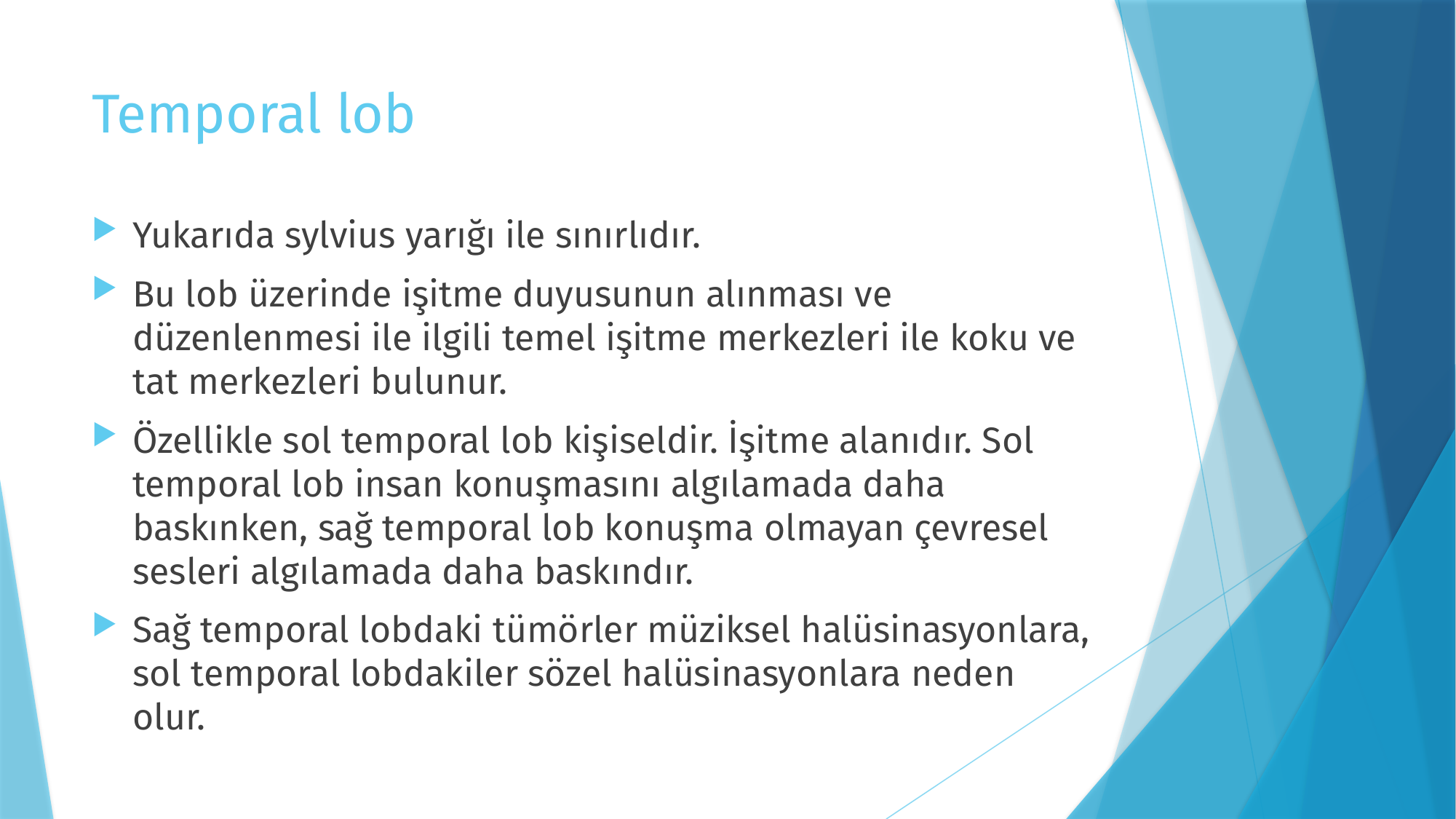

# Temporal lob
Yukarıda sylvius yarığı ile sınırlıdır.
Bu lob üzerinde işitme duyusunun alınması ve düzenlenmesi ile ilgili temel işitme merkezleri ile koku ve tat merkezleri bulunur.
Özellikle sol temporal lob kişiseldir. İşitme alanıdır. Sol temporal lob insan konuşmasını algılamada daha baskınken, sağ temporal lob konuşma olmayan çevresel sesleri algılamada daha baskındır.
Sağ temporal lobdaki tümörler müziksel halüsinasyonlara, sol temporal lobdakiler sözel halüsinasyonlara neden olur.